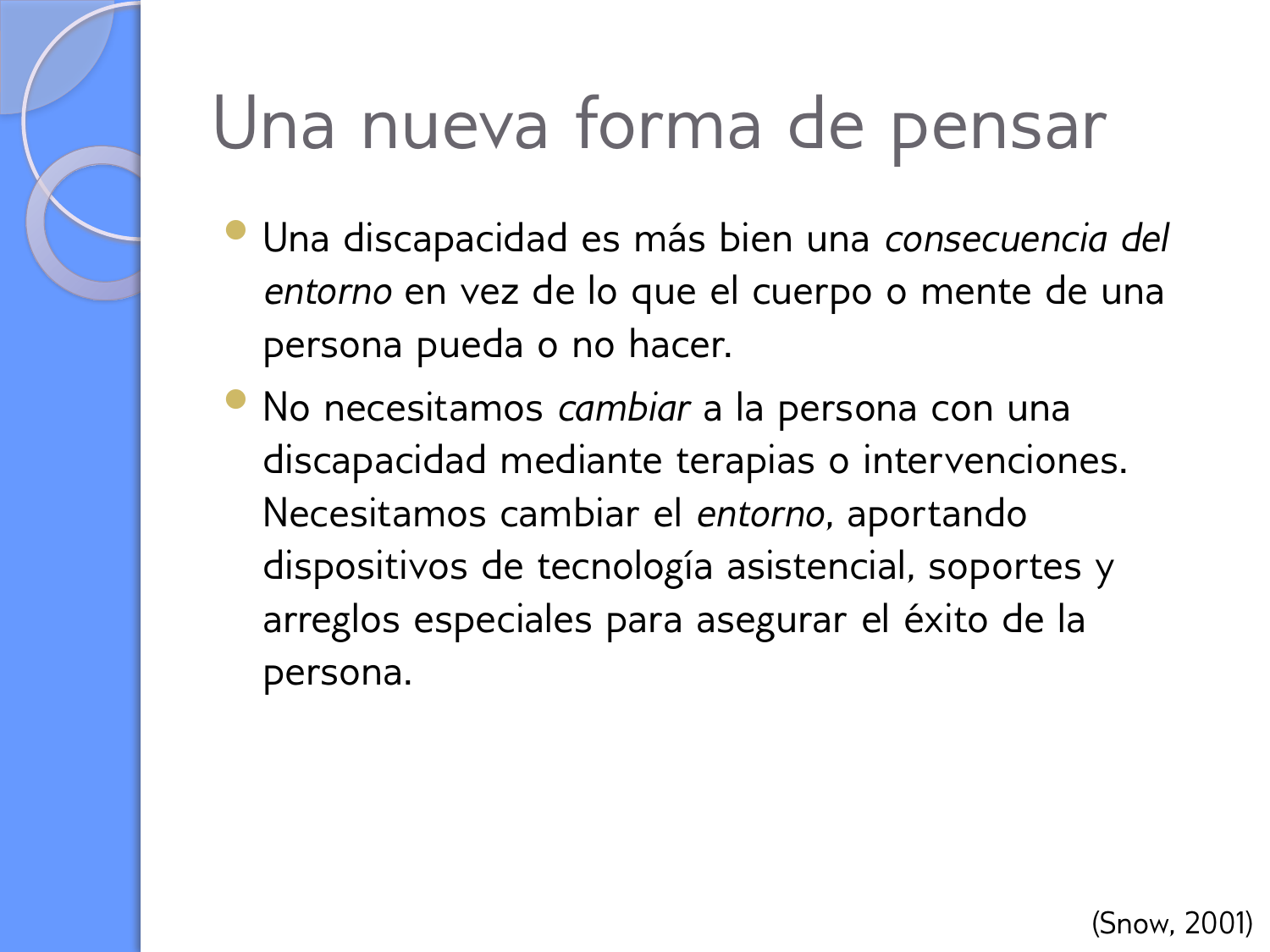

# Una nueva forma de pensar
Una discapacidad es más bien una consecuencia del entorno en vez de lo que el cuerpo o mente de una persona pueda o no hacer.
No necesitamos cambiar a la persona con una discapacidad mediante terapias o intervenciones. Necesitamos cambiar el entorno, aportando dispositivos de tecnología asistencial, soportes y arreglos especiales para asegurar el éxito de la persona.

(Snow, 2001)